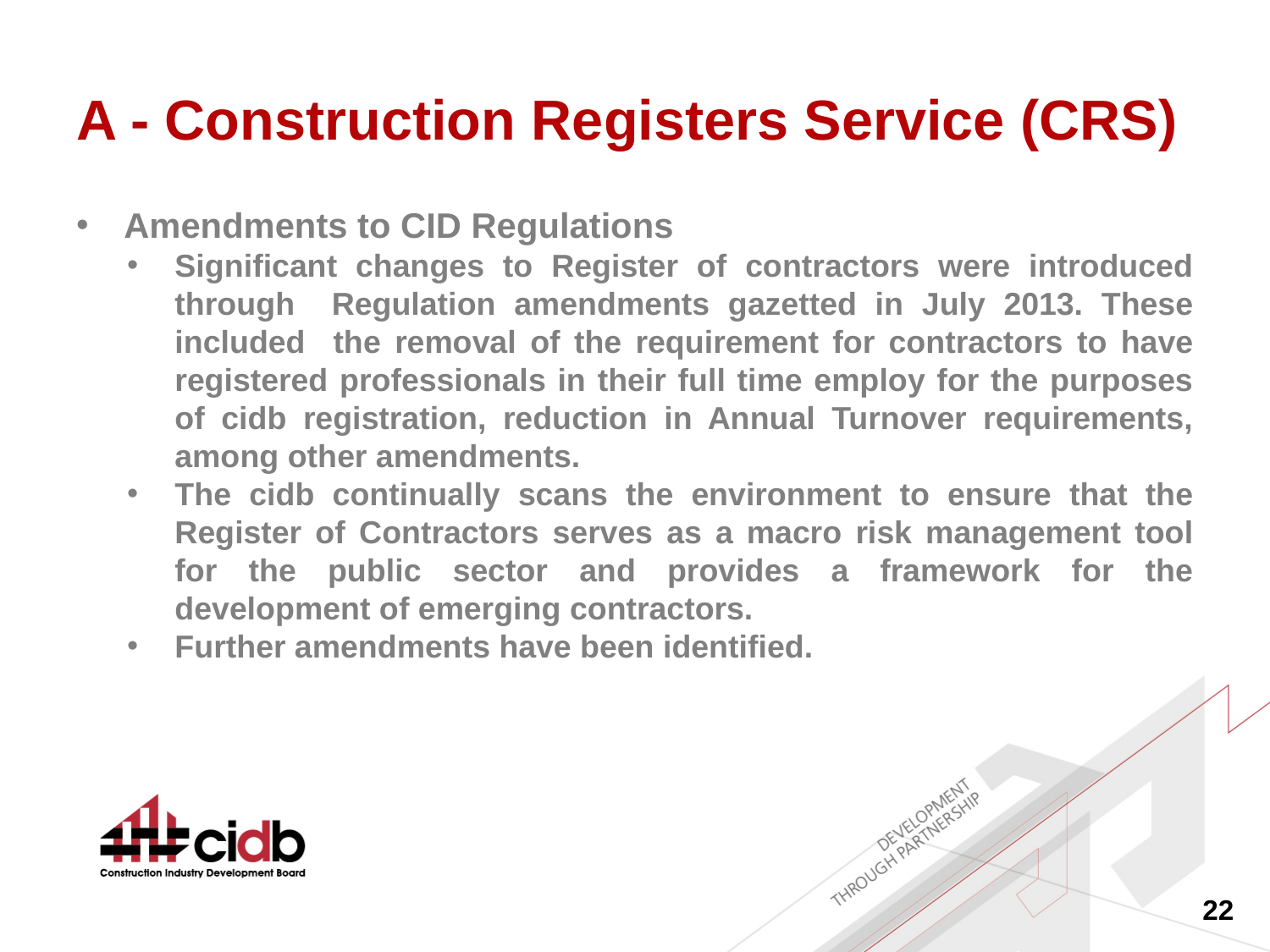

# A - Construction Registers Service (CRS)
Amendments to CID Regulations
Significant changes to Register of contractors were introduced through  Regulation amendments gazetted in July 2013. These included  the removal of the requirement for contractors to have registered professionals in their full time employ for the purposes of cidb registration, reduction in Annual Turnover requirements, among other amendments.
The cidb continually scans the environment to ensure that the Register of Contractors serves as a macro risk management tool for the public sector and provides a framework for the development of emerging contractors.
Further amendments have been identified.